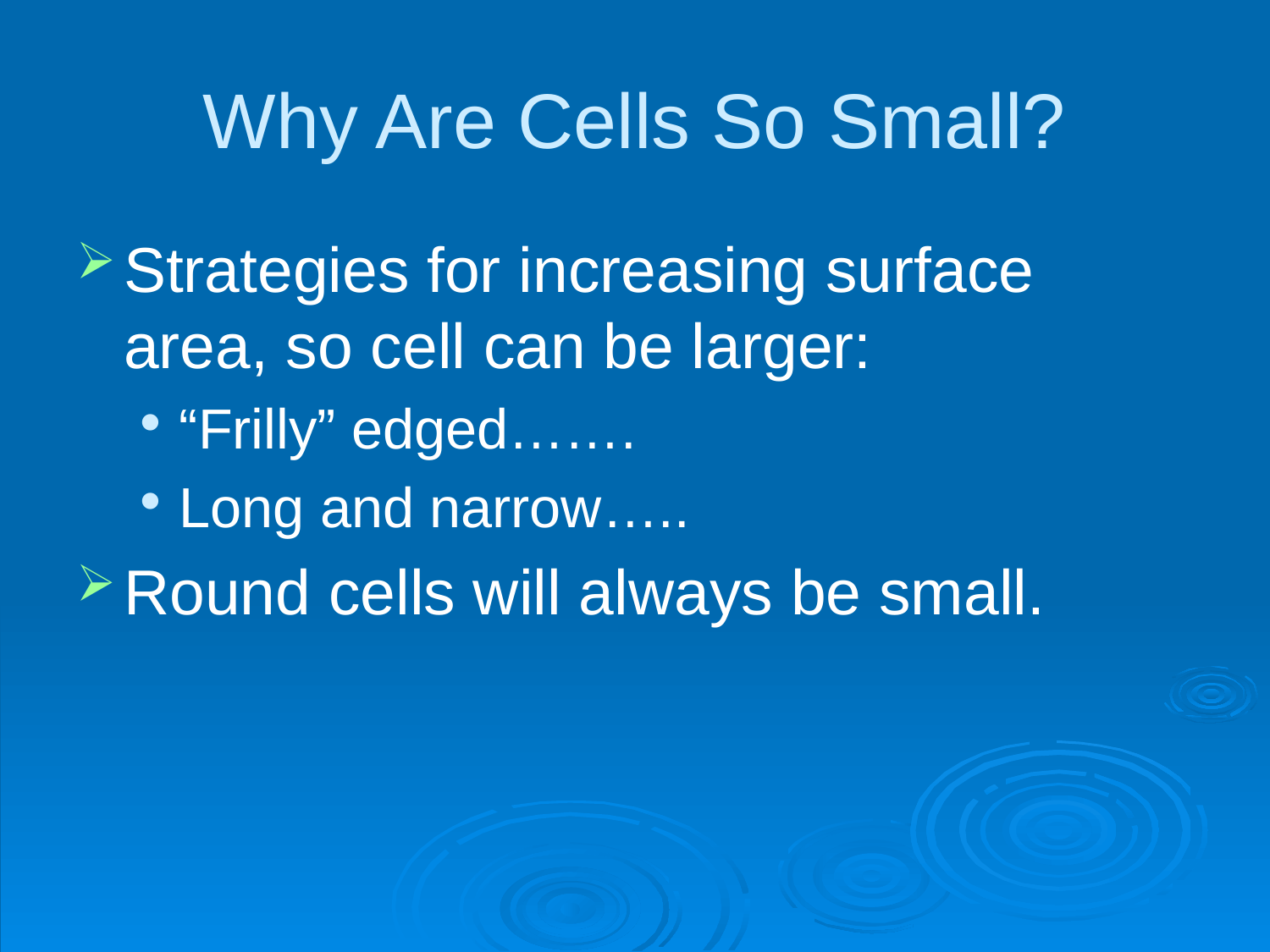

# Why Are Cells So Small?
Strategies for increasing surface area, so cell can be larger:
“Frilly” edged…….
Long and narrow…..
Round cells will always be small.